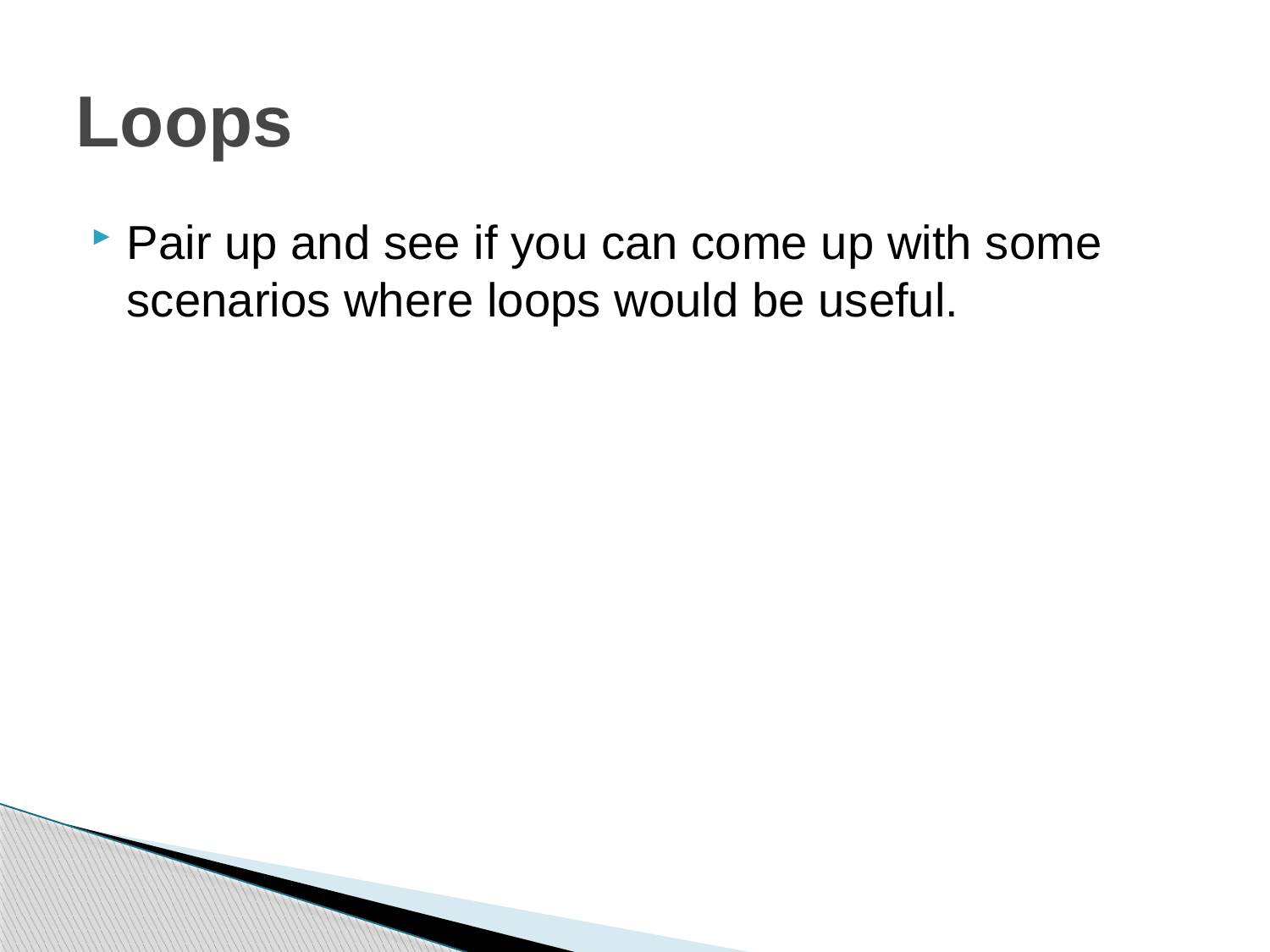

# Loops
Pair up and see if you can come up with some scenarios where loops would be useful.